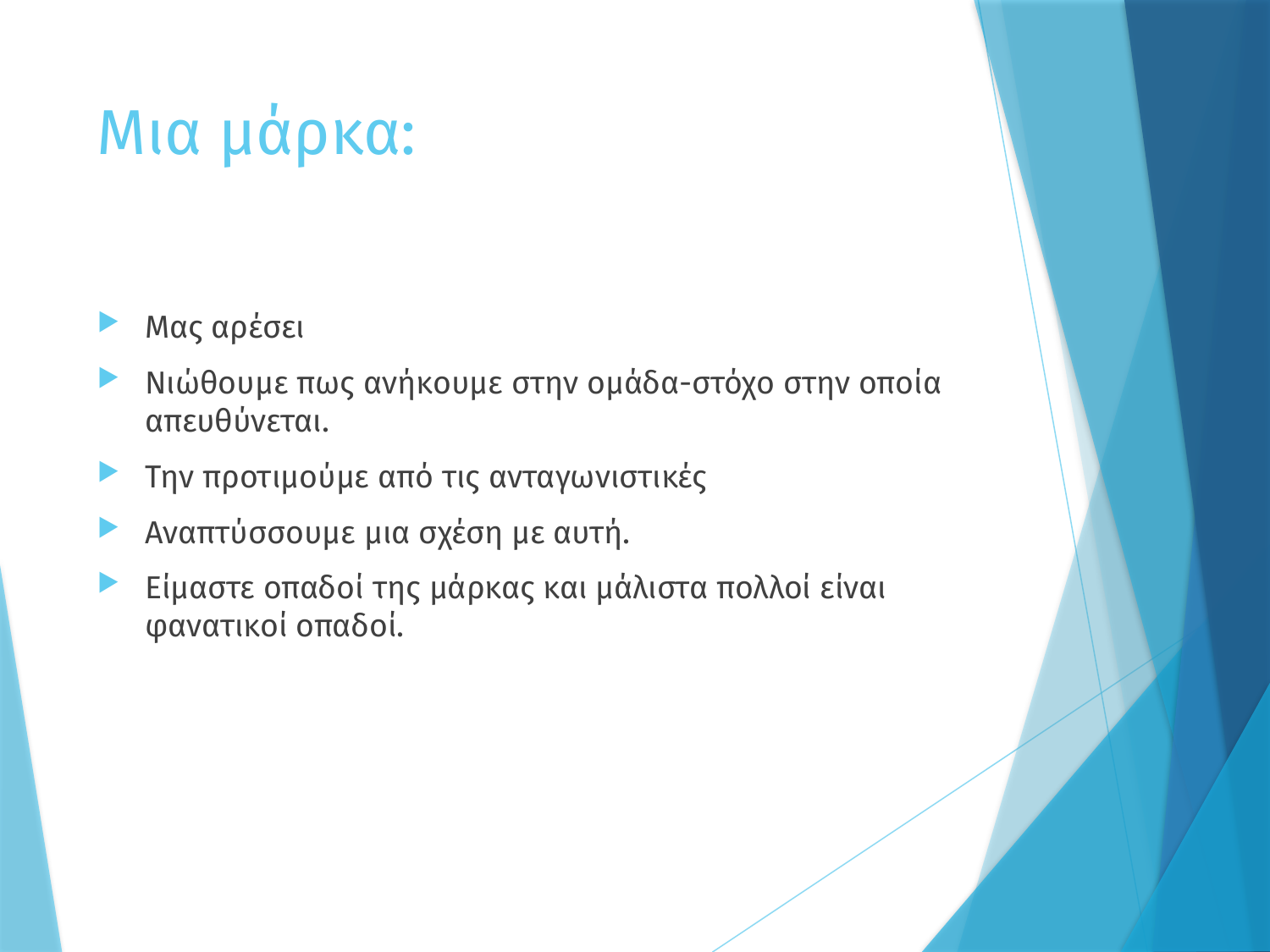

# Μια μάρκα:
Μας αρέσει
Νιώθουμε πως ανήκουμε στην ομάδα-στόχο στην οποία απευθύνεται.
Την προτιμούμε από τις ανταγωνιστικές
Αναπτύσσουμε μια σχέση με αυτή.
Είμαστε οπαδοί της μάρκας και μάλιστα πολλοί είναι φανατικοί οπαδοί.